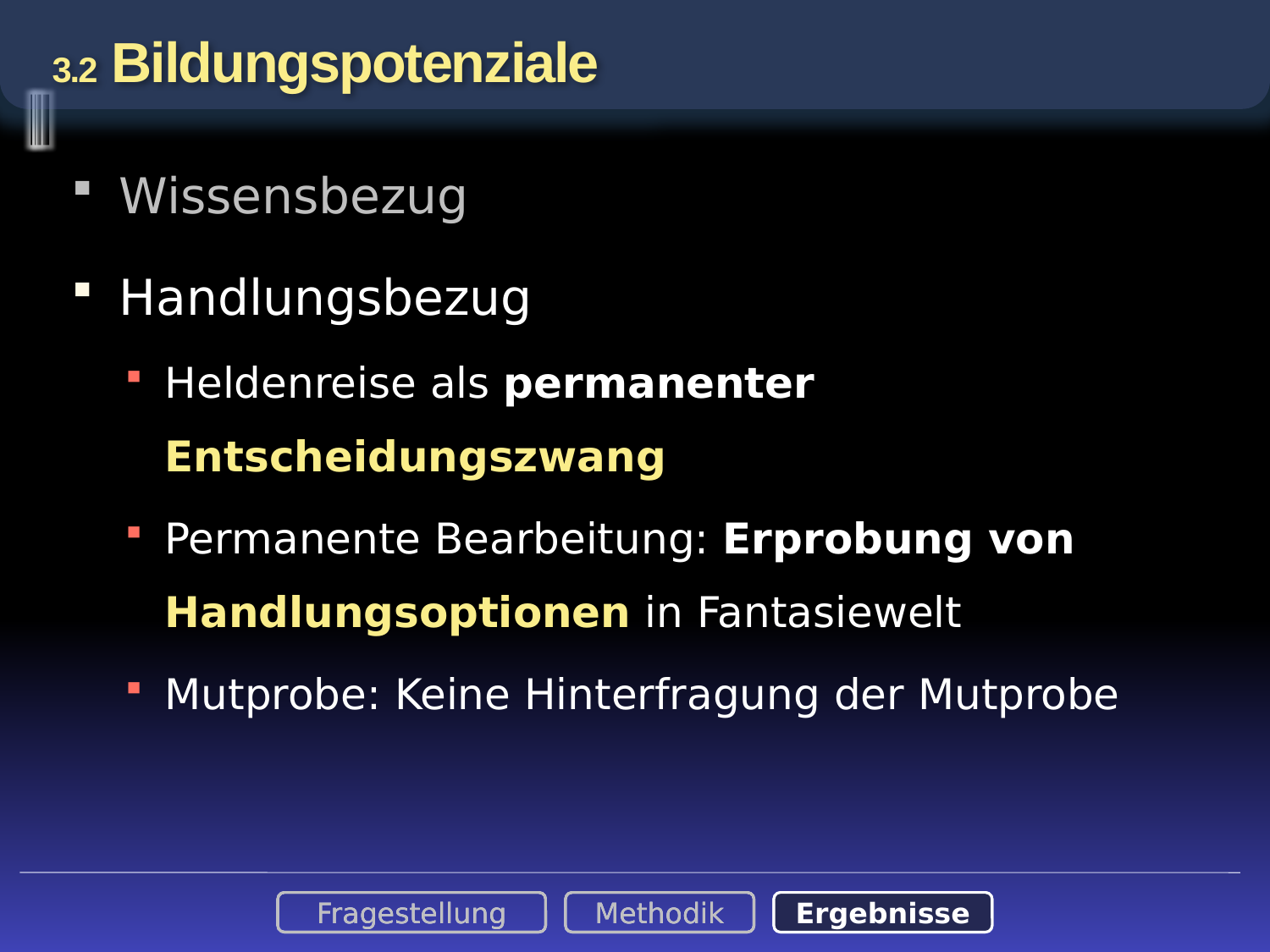

# 3.2 Bildungspotenziale
Wissensbezug
Handlungsbezug
Heldenreise als permanenter Entscheidungszwang
Permanente Bearbeitung: Erprobung von Handlungsoptionen in Fantasiewelt
Mutprobe: Keine Hinterfragung der Mutprobe

Fragestellung
Methodik
Ergebnisse